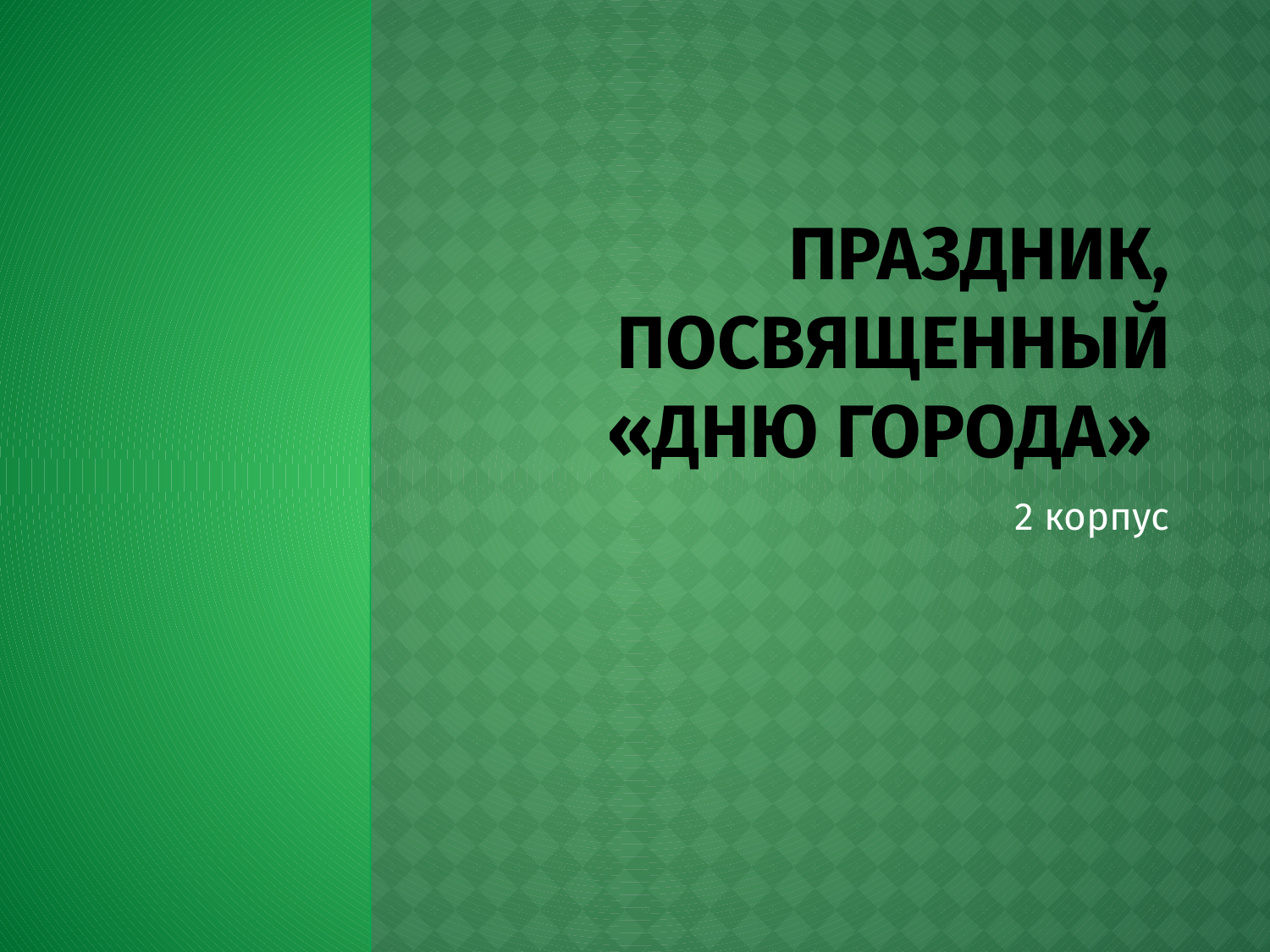

# Праздник, посвященный «Дню города»
2 корпус